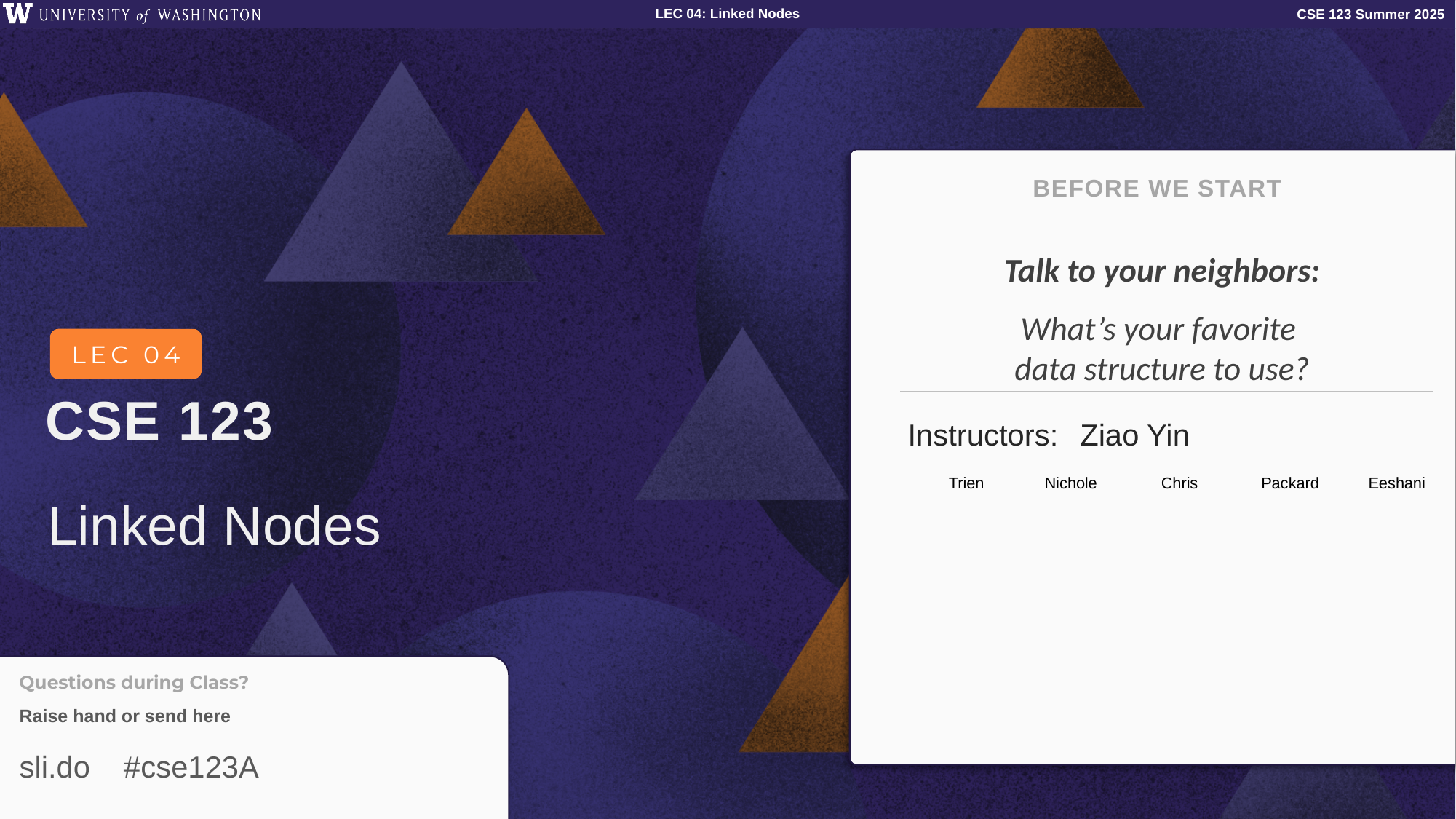

BEFORE WE START
Talk to your neighbors:

What’s your favorite
data structure to use?
Ziao Yin
Instructors:
| Trien | Nichole | Chris | Packard | Eeshani |
| --- | --- | --- | --- | --- |
|  |  |  |  |  |
|  |  |  |  |  |
|  |  |  |  |  |
|  |  |  |  |  |
|  |  |  |  |  |
|  |  |  |  |  |
|  |  |  |  |  |
|  |  |  |  |  |
# Linked Nodes